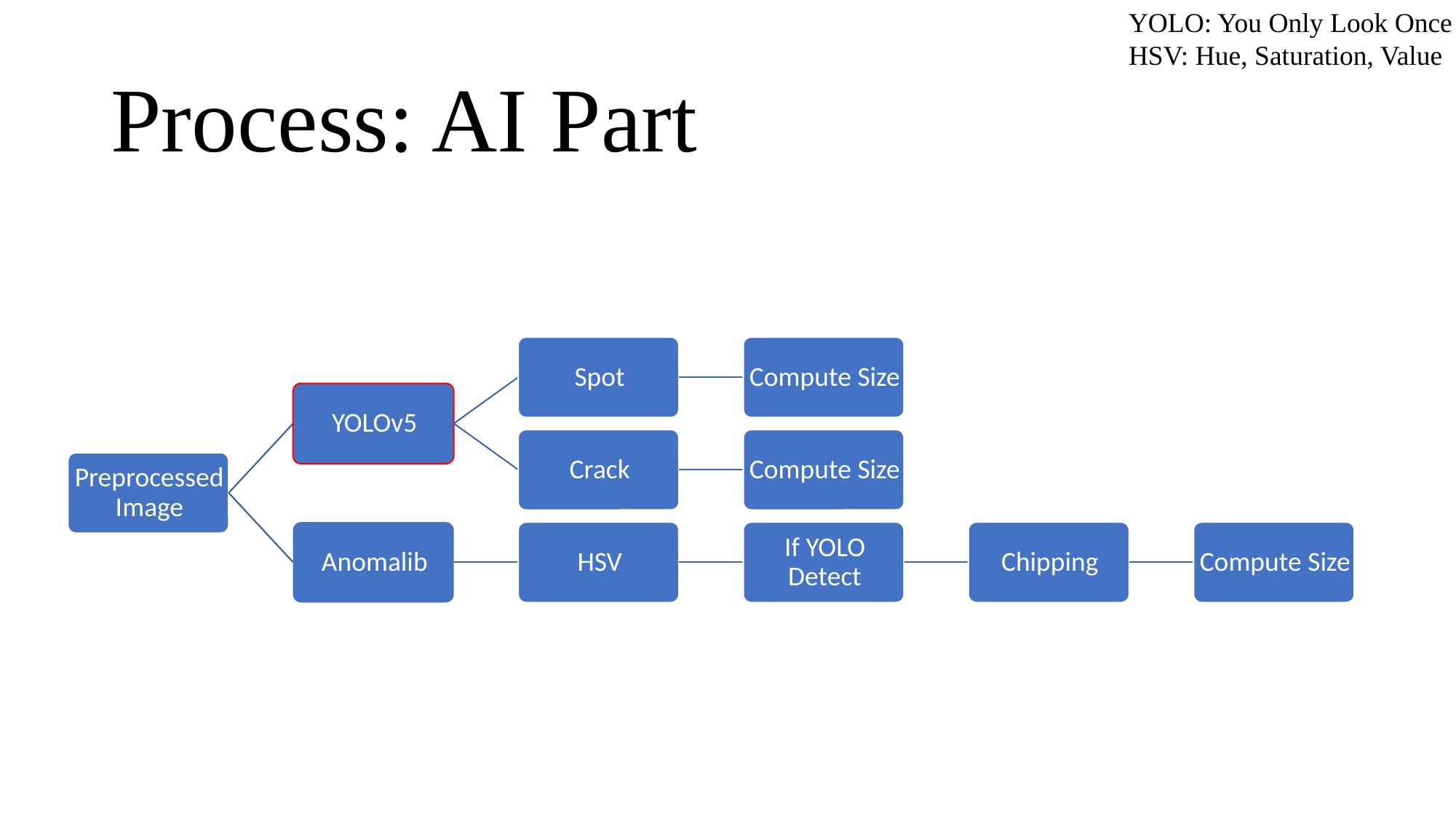

YOLO: You Only Look Once
HSV: Hue, Saturation, Value
# Process: AI Part
Preprocessed Image

YOLOv5

Spot

Compute Size

Crack

Compute Size

Anomalib

HSV

If YOLO Detect

Chipping

Compute Size